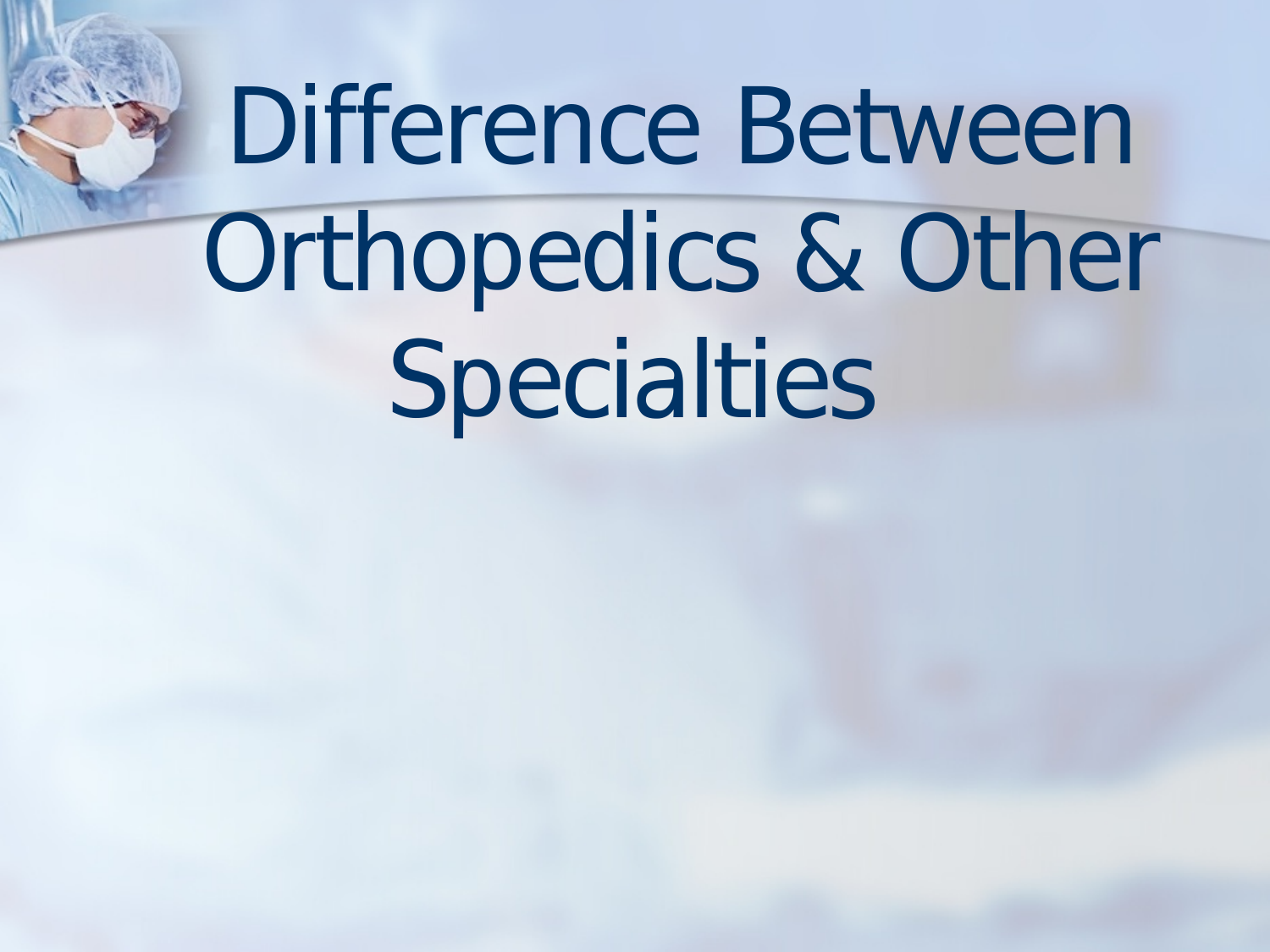

# Difference Between Orthopedics & Other Specialties